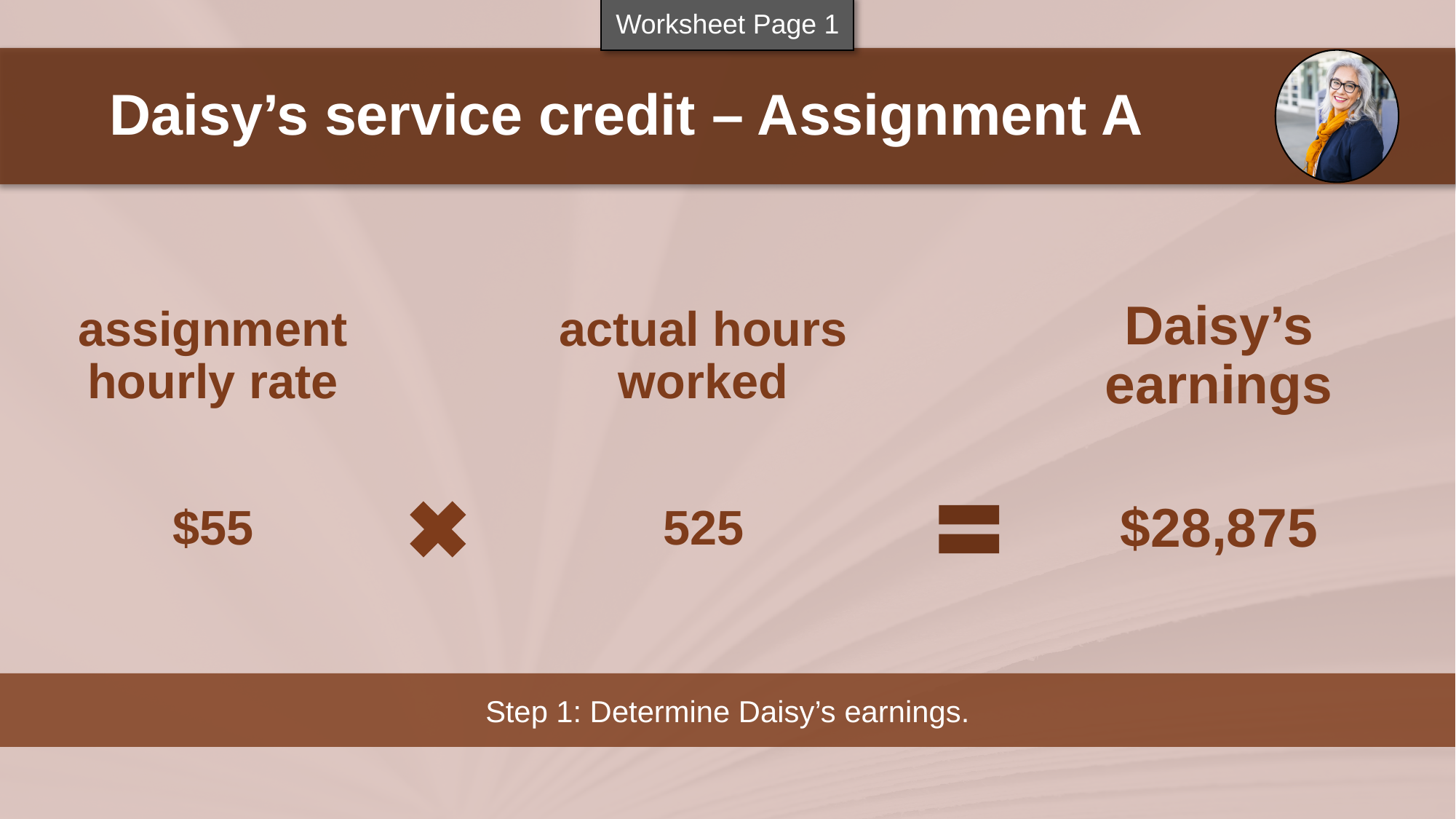

Worksheet Page 1
Daisy’s service credit – Assignment A

assignment hourly rate
actual hours worked
Daisy’s earnings
$55
525
$28,875

Step 1: Determine Daisy’s earnings.